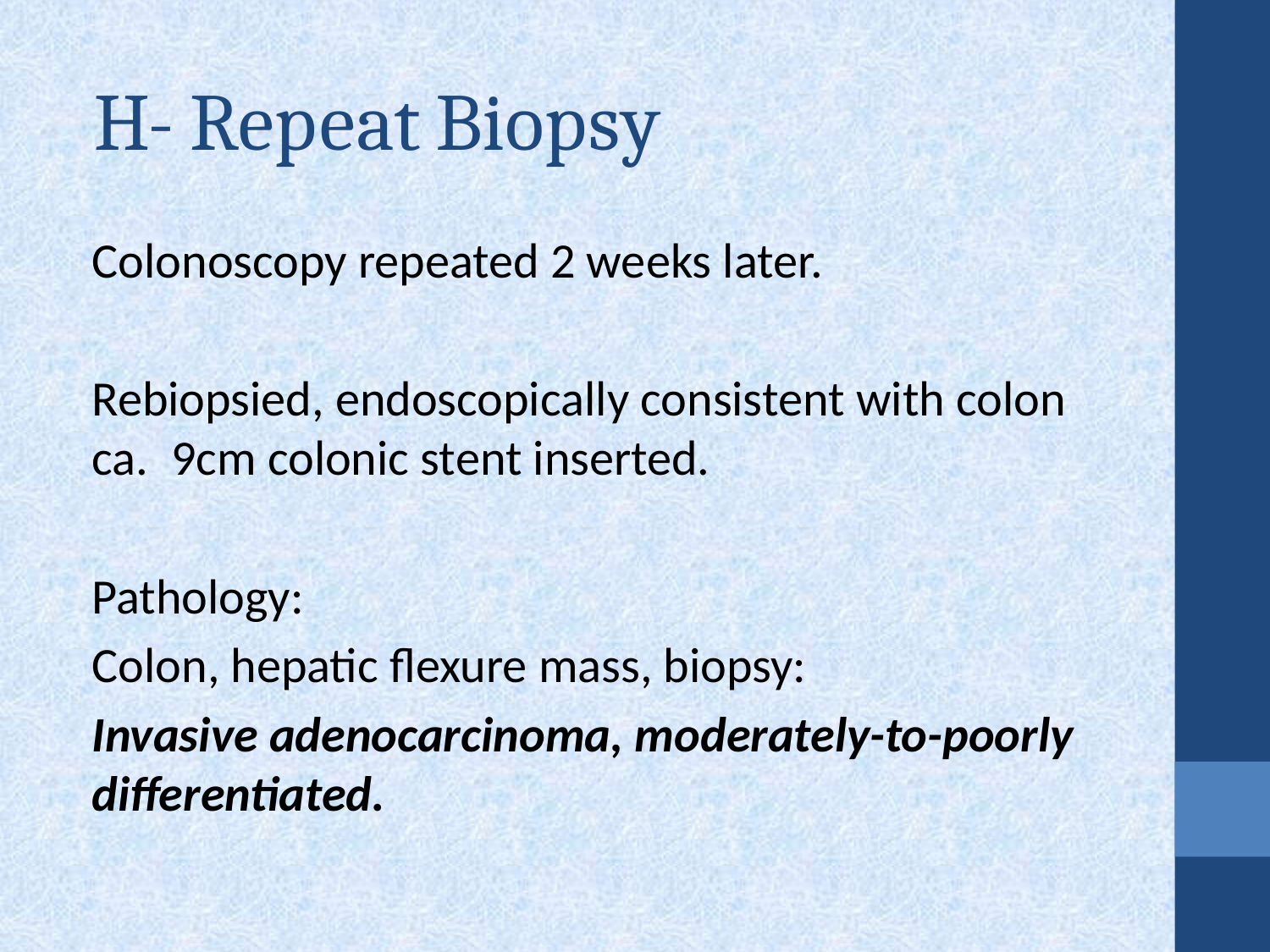

# H- Repeat Biopsy
Colonoscopy repeated 2 weeks later.

Rebiopsied, endoscopically consistent with colon ca.  9cm colonic stent inserted.

Pathology:
Colon, hepatic flexure mass, biopsy:
Invasive adenocarcinoma, moderately-to-poorly differentiated.